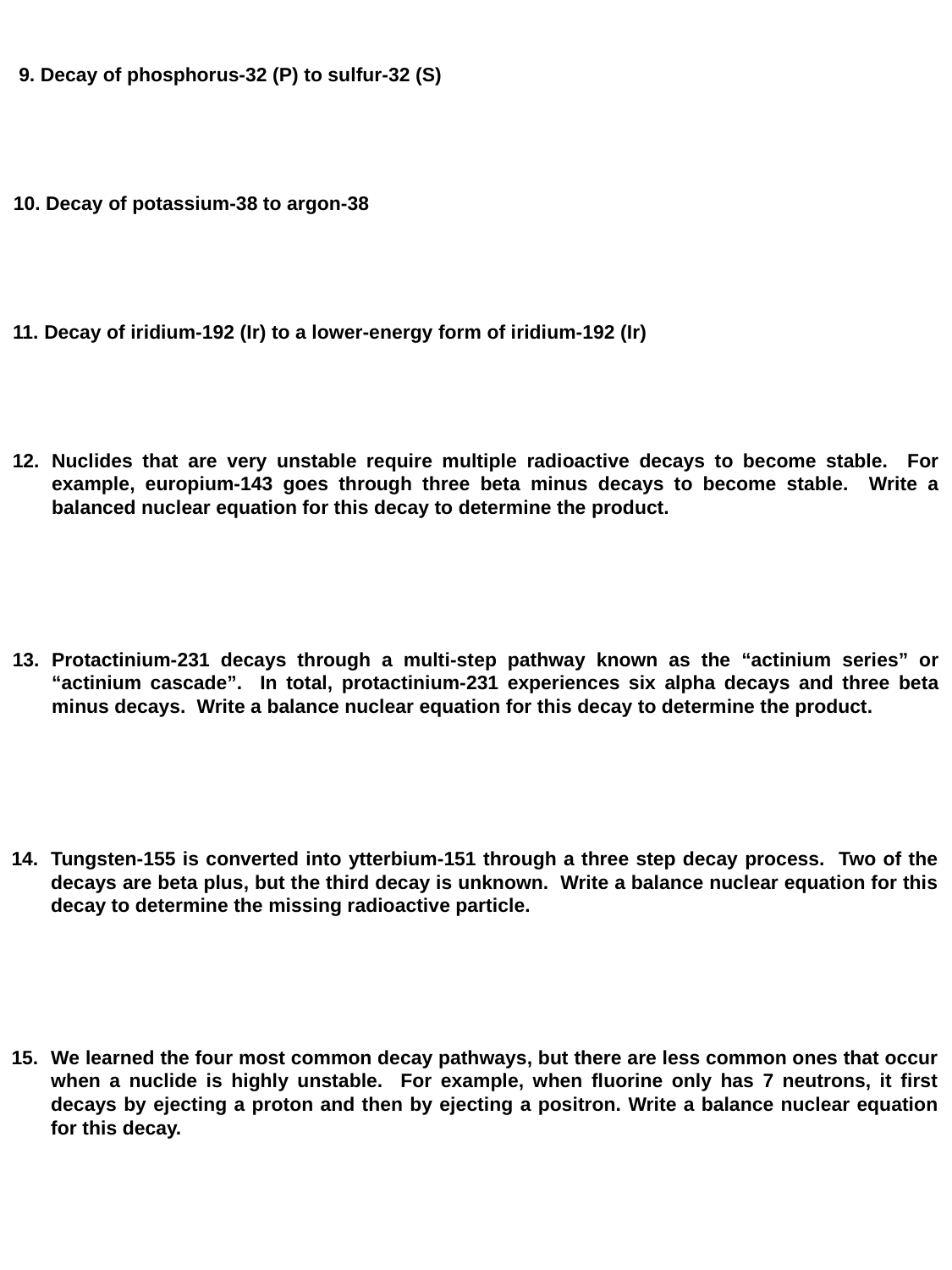

9. Decay of phosphorus-32 (P) to sulfur-32 (S)
10. Decay of potassium-38 to argon-38
11. Decay of iridium-192 (Ir) to a lower-energy form of iridium-192 (Ir)
12.	Nuclides that are very unstable require multiple radioactive decays to become stable.  For example, europium-143 goes through three beta minus decays to become stable.  Write a balanced nuclear equation for this decay to determine the product.

13.	Protactinium-231 decays through a multi-step pathway known as the “actinium series” or “actinium cascade”.  In total, protactinium-231 experiences six alpha decays and three beta minus decays.  Write a balance nuclear equation for this decay to determine the product.

14.	Tungsten-155 is converted into ytterbium-151 through a three step decay process.  Two of the decays are beta plus, but the third decay is unknown.  Write a balance nuclear equation for this decay to determine the missing radioactive particle.

15.	We learned the four most common decay pathways, but there are less common ones that occur when a nuclide is highly unstable.  For example, when fluorine only has 7 neutrons, it first decays by ejecting a proton and then by ejecting a positron. Write a balance nuclear equation for this decay.